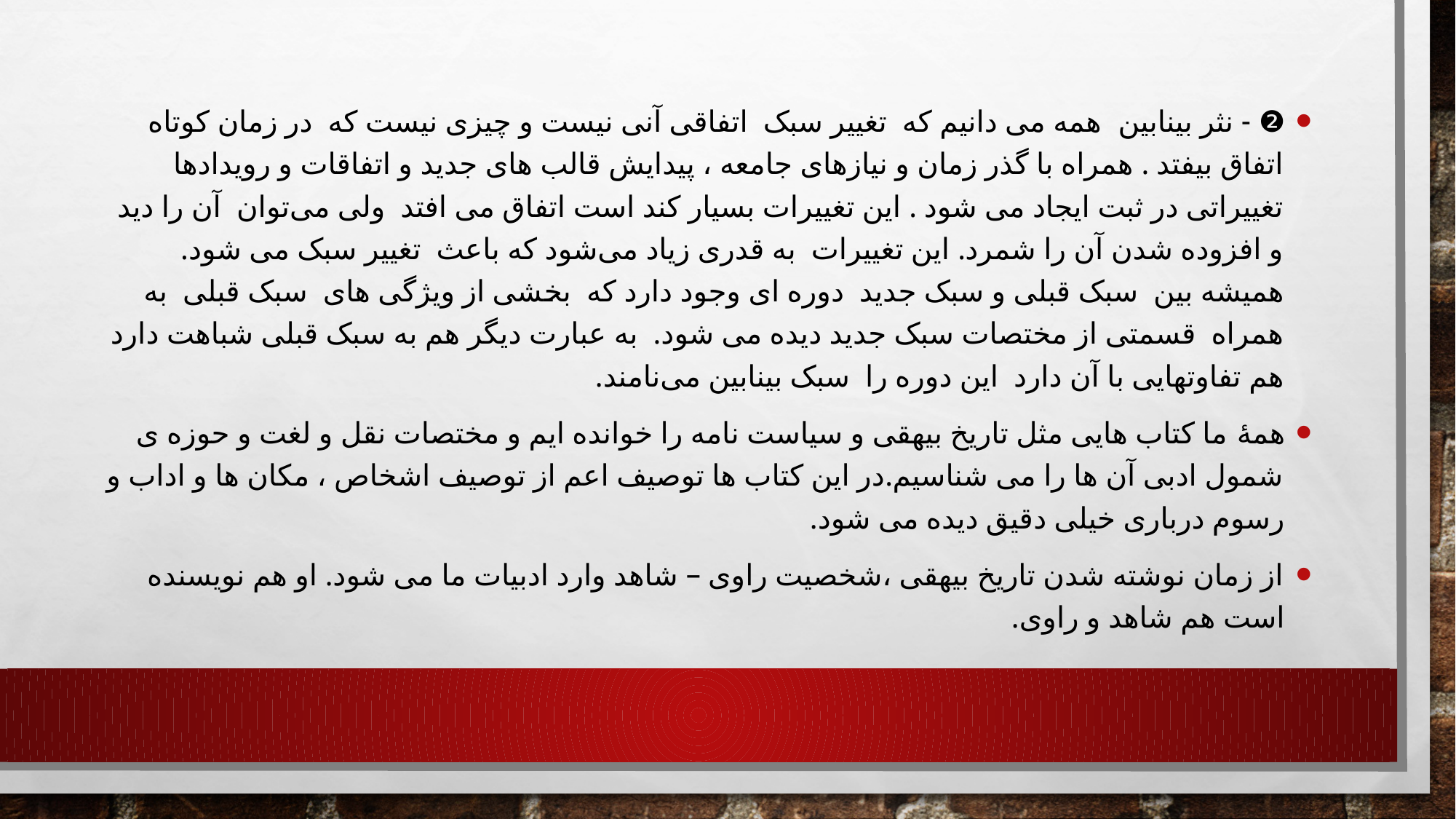

#
❷ - نثر بینابین  همه می دانیم که  تغییر سبک  اتفاقی آنی نیست و چیزی نیست که  در زمان کوتاه اتفاق بیفتد . همراه با گذر زمان و نیازهای جامعه ، پیدایش قالب های جدید و اتفاقات و رویدادها تغییراتی در ثبت ایجاد می شود . این تغییرات بسیار کند است اتفاق می افتد  ولی می‌توان  آن را دید  و افزوده شدن آن را شمرد. این تغییرات  به قدری زیاد می‌شود که باعث  تغییر سبک می شود. همیشه بین  سبک قبلی و سبک جدید  دوره ای وجود دارد که  بخشی از ویژگی های  سبک قبلی  به همراه  قسمتی از مختصات سبک جدید دیده می شود.  به عبارت دیگر هم به سبک قبلی شباهت دارد هم تفاوتهایی با آن دارد  این دوره را  سبک بینابین می‌نامند.
همۀ ما کتاب هایی مثل تاریخ بیهقی و سیاست نامه را خوانده ایم و مختصات نقل و لغت و حوزه ی شمول ادبی آن ها را می شناسیم.در این کتاب ها توصیف اعم از توصیف اشخاص ، مکان ها و اداب و رسوم درباری خیلی دقیق دیده می شود.
از زمان نوشته شدن تاریخ بیهقی ،شخصیت راوی – شاهد وارد ادبیات ما می شود. او هم نویسنده است هم شاهد و راوی.